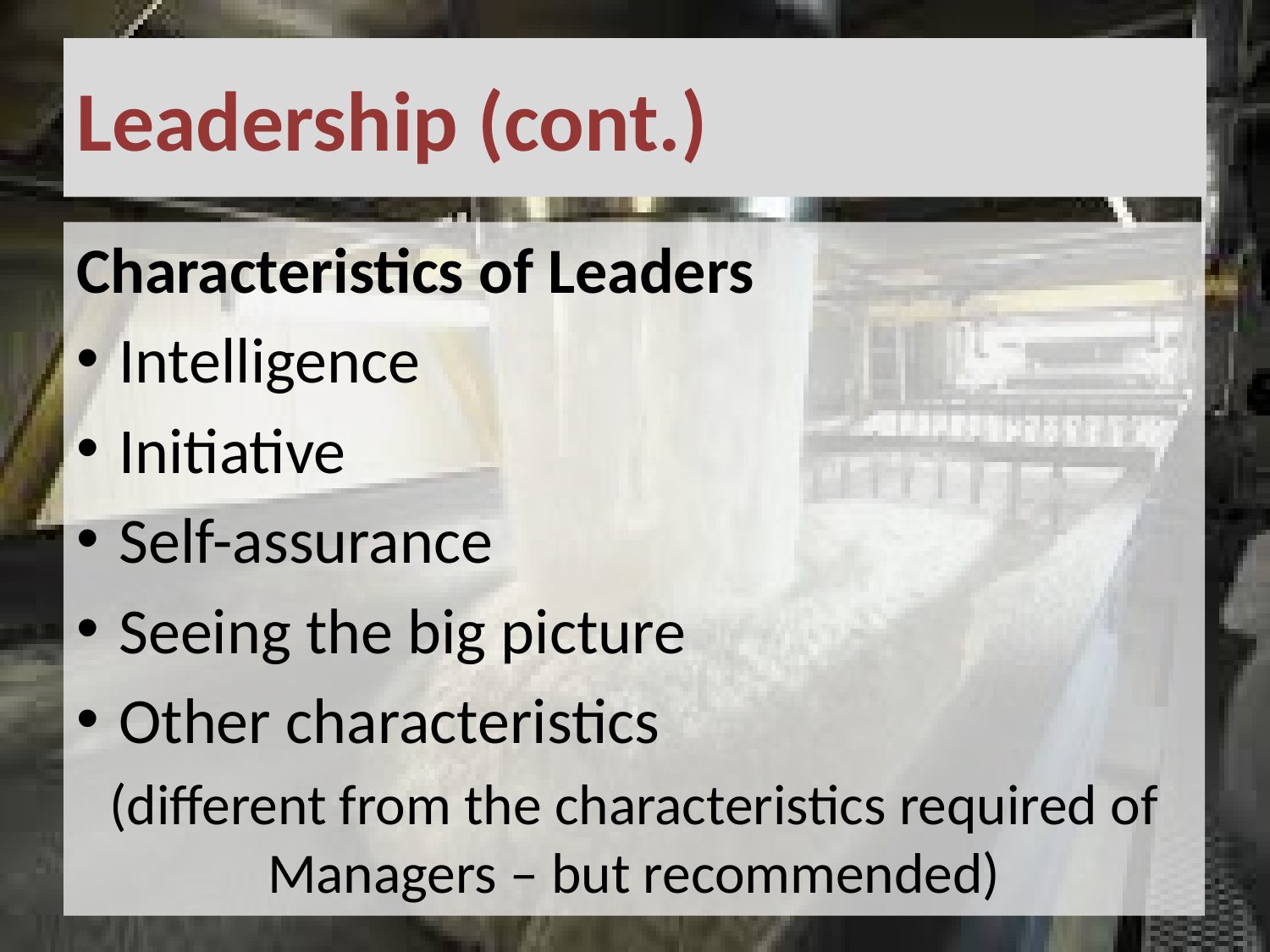

# Leadership (cont.)
Characteristics of Leaders
Intelligence
Initiative
Self-assurance
Seeing the big picture
Other characteristics
(different from the characteristics required of Managers – but recommended)